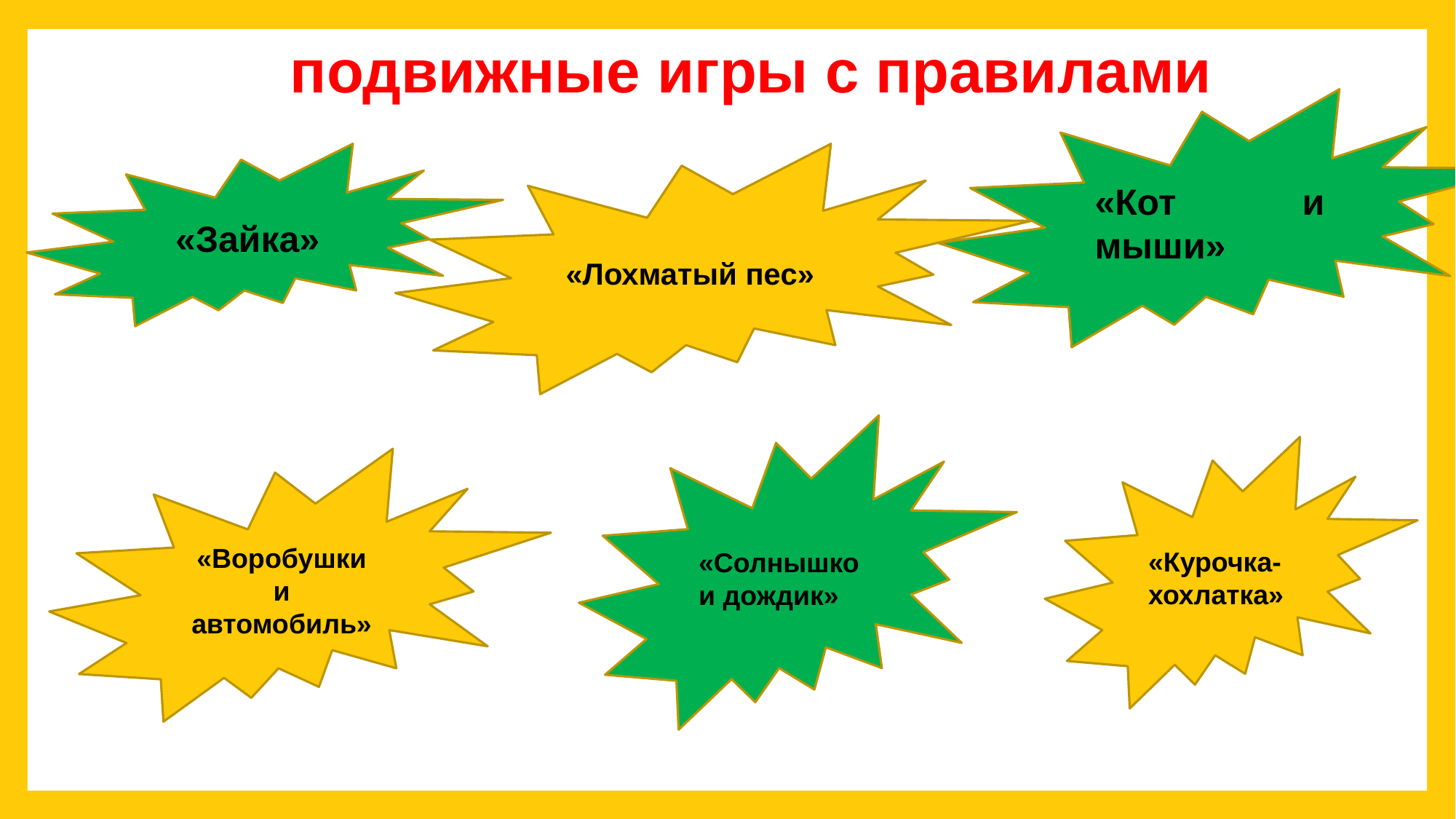

подвижные игры с правилами
«Кот и мыши»
«Зайка»
«Лохматый пес»
«Солнышко и дождик»
«Курочка-хохлатка»
«Воробушки и автомобиль»